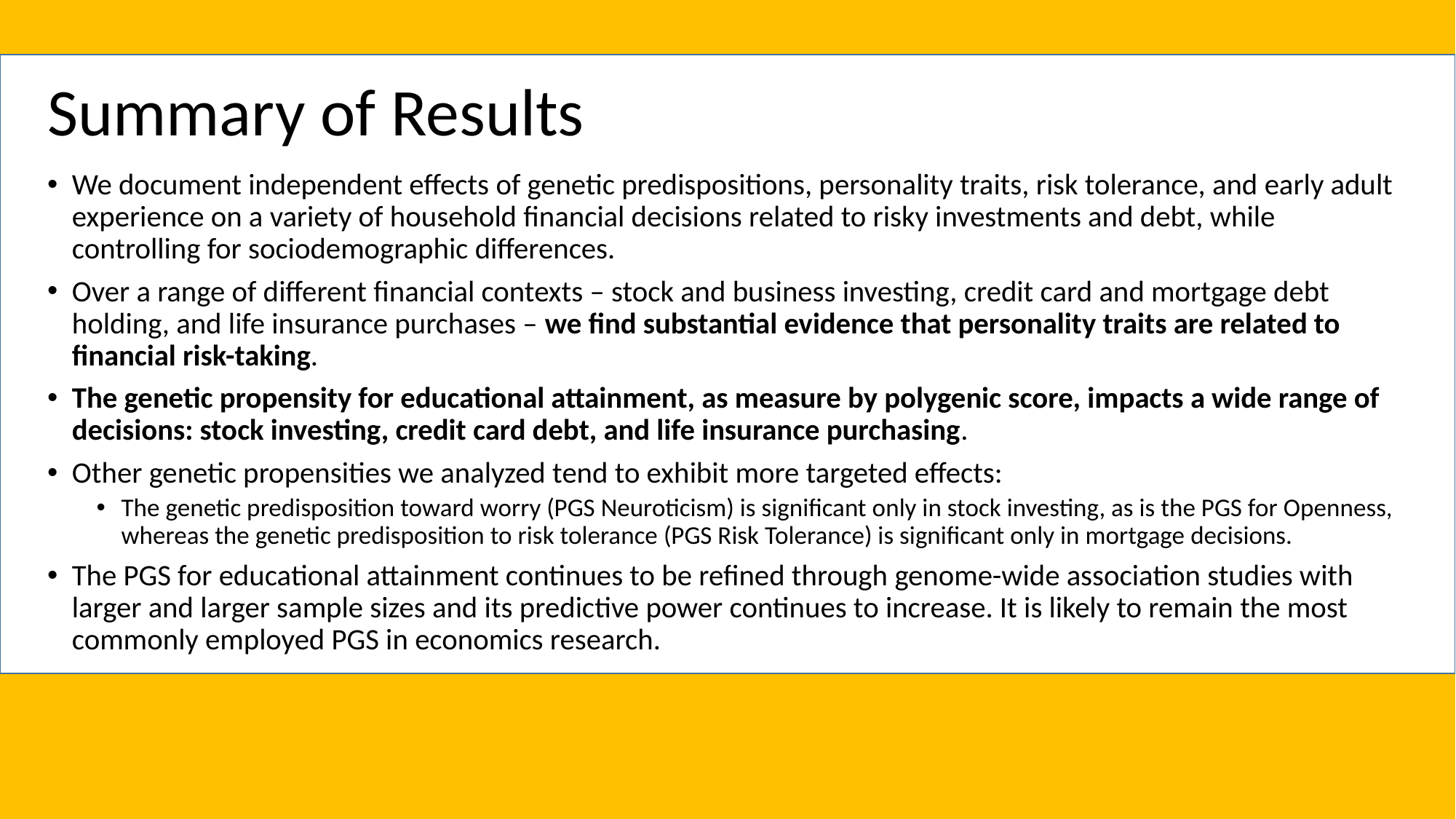

# Summary of Results
We document independent effects of genetic predispositions, personality traits, risk tolerance, and early adult experience on a variety of household financial decisions related to risky investments and debt, while controlling for sociodemographic differences.
Over a range of different financial contexts – stock and business investing, credit card and mortgage debt holding, and life insurance purchases – we find substantial evidence that personality traits are related to financial risk-taking.
The genetic propensity for educational attainment, as measure by polygenic score, impacts a wide range of decisions: stock investing, credit card debt, and life insurance purchasing.
Other genetic propensities we analyzed tend to exhibit more targeted effects:
The genetic predisposition toward worry (PGS Neuroticism) is significant only in stock investing, as is the PGS for Openness, whereas the genetic predisposition to risk tolerance (PGS Risk Tolerance) is significant only in mortgage decisions.
The PGS for educational attainment continues to be refined through genome-wide association studies with larger and larger sample sizes and its predictive power continues to increase. It is likely to remain the most commonly employed PGS in economics research.